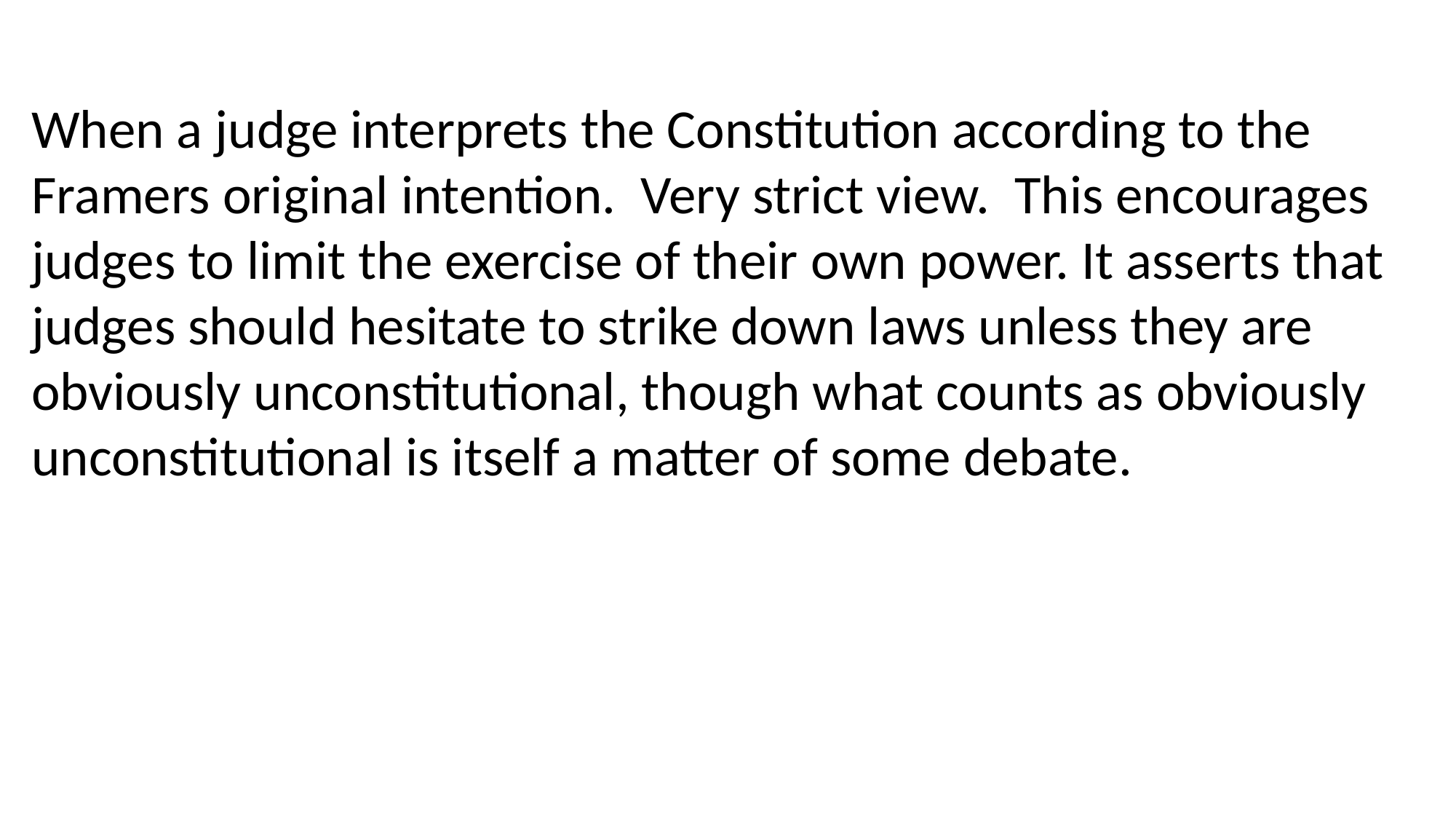

When a judge interprets the Constitution according to the Framers original intention.  Very strict view.  This encourages judges to limit the exercise of their own power. It asserts that judges should hesitate to strike down laws unless they are obviously unconstitutional, though what counts as obviously unconstitutional is itself a matter of some debate.